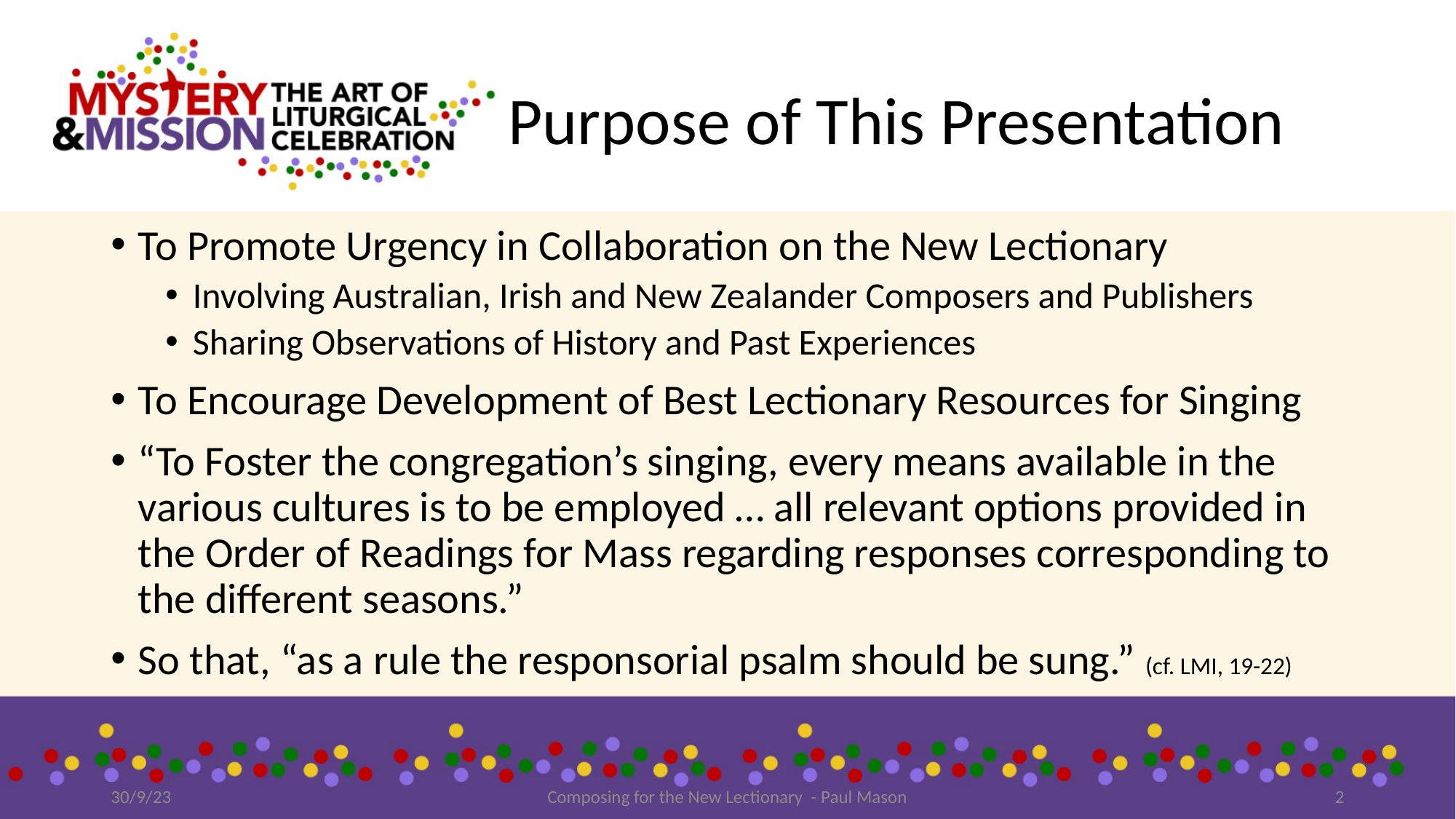

# Purpose of This Presentation
To Promote Urgency in Collaboration on the New Lectionary
Involving Australian, Irish and New Zealander Composers and Publishers
Sharing Observations of History and Past Experiences
To Encourage Development of Best Lectionary Resources for Singing
“To Foster the congregation’s singing, every means available in the various cultures is to be employed … all relevant options provided in the Order of Readings for Mass regarding responses corresponding to the different seasons.”
So that, “as a rule the responsorial psalm should be sung.” (cf. LMI, 19-22)
30/9/23
Composing for the New Lectionary  - Paul Mason
2